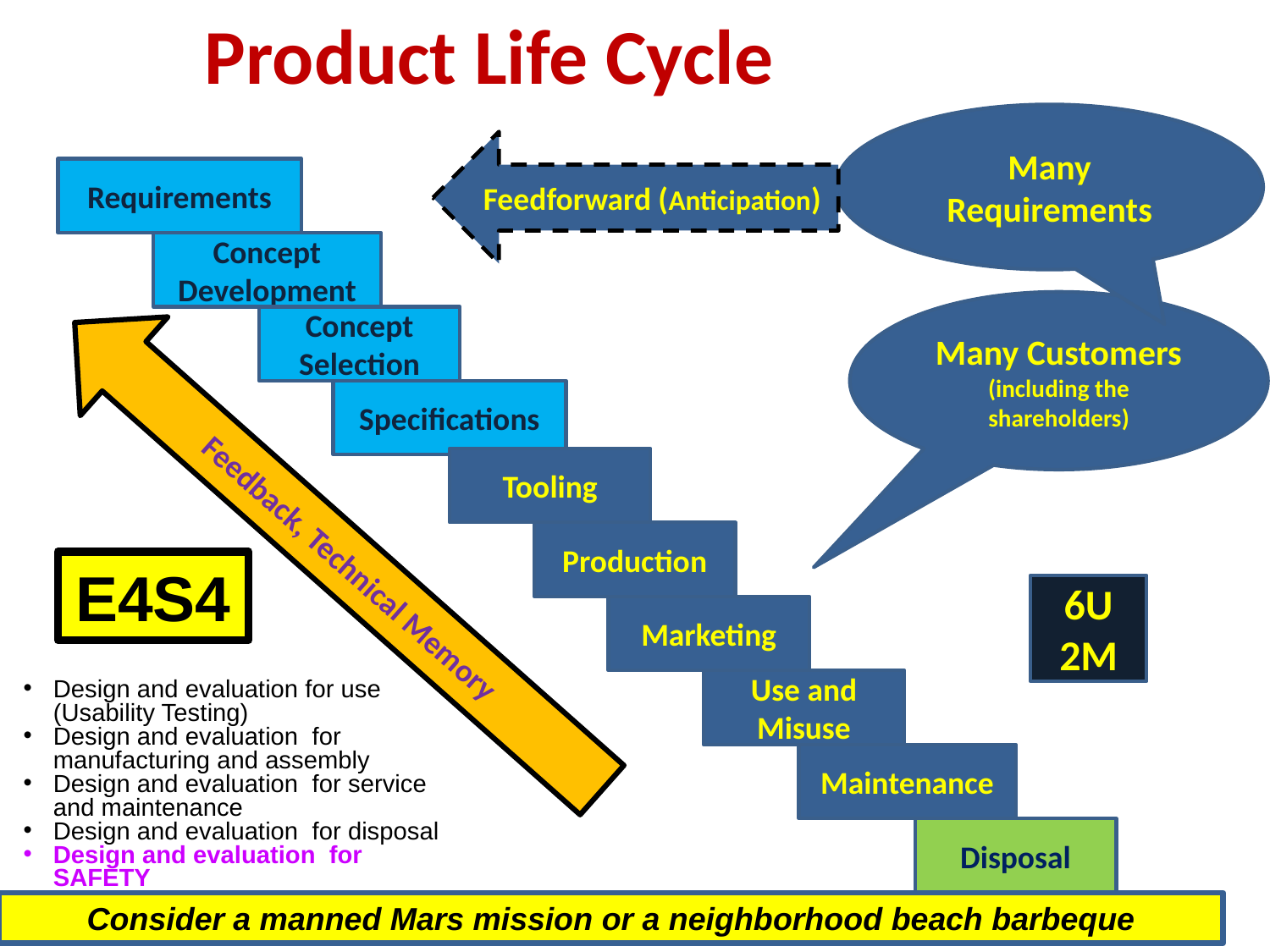

# Product Life Cycle
Many Requirements
Feedforward (Anticipation)
Requirements
Concept
Development
Many Customers
(including the shareholders)
Concept
Selection
Specifications
Tooling
Feedback, Technical Memory
Production
E4S4
6U
2M
Marketing
Use and
Misuse
Design and evaluation for use (Usability Testing)
Design and evaluation  for manufacturing and assembly
Design and evaluation  for service and maintenance
Design and evaluation  for disposal
Design and evaluation  for SAFETY
Maintenance
Disposal
Consider a manned Mars mission or a neighborhood beach barbeque